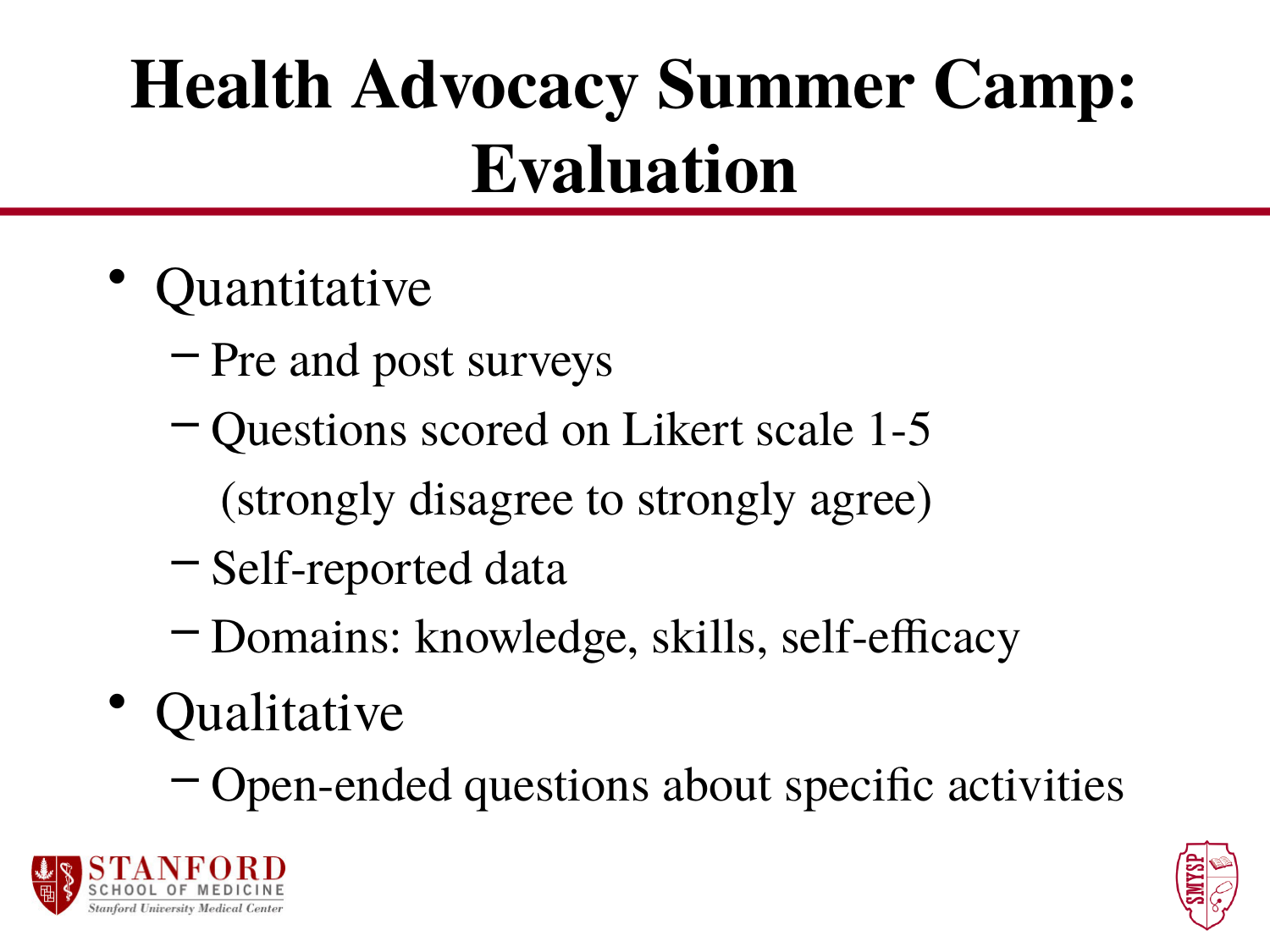

# Health Advocacy Summer Camp: Evaluation
Quantitative
Pre and post surveys
Questions scored on Likert scale 1-5
    (strongly disagree to strongly agree)
Self-reported data
Domains: knowledge, skills, self-efficacy
Qualitative
Open-ended questions about specific activities